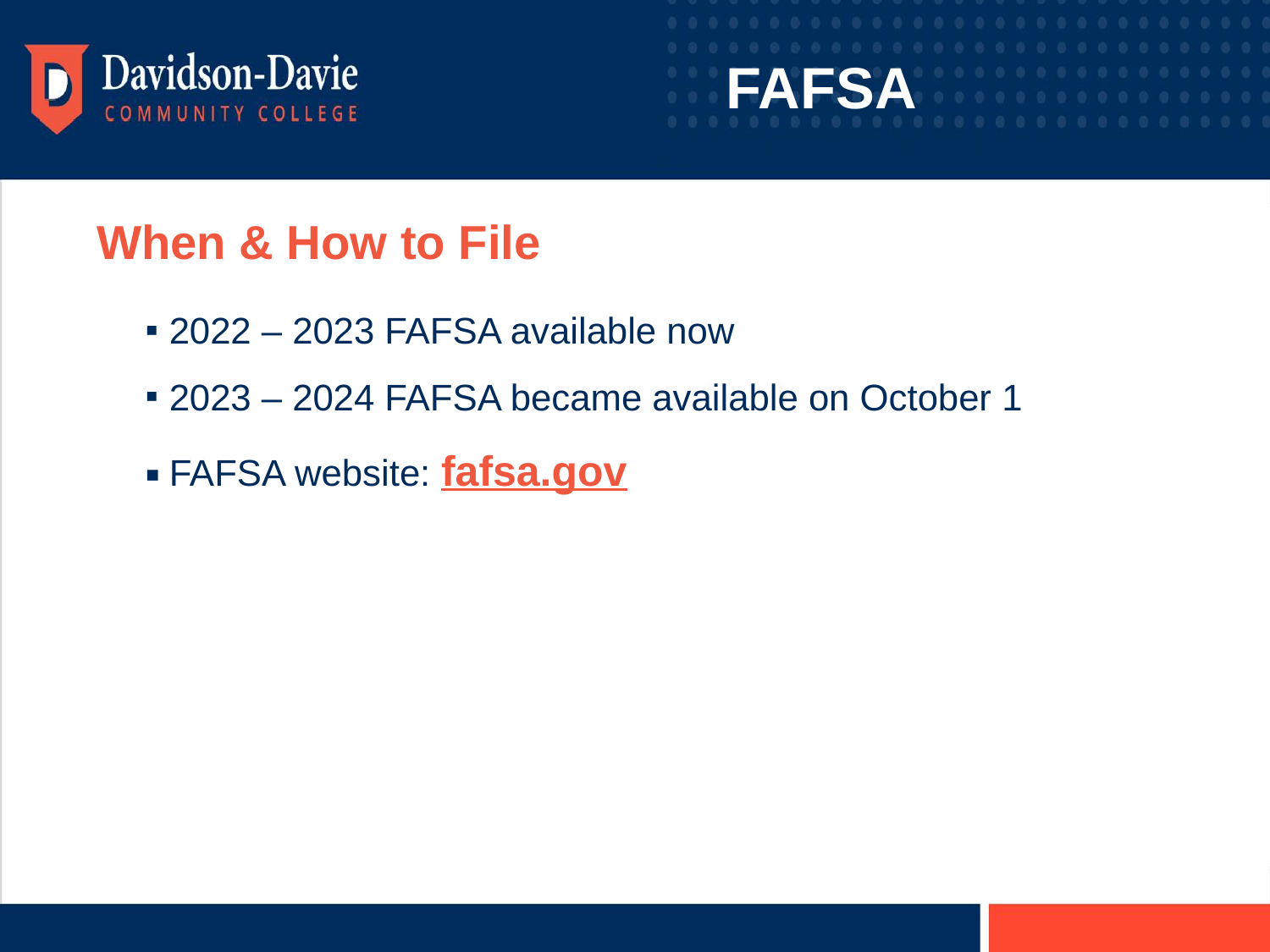

# FAFSA
When & How to File
2022 – 2023 FAFSA available now
2023 – 2024 FAFSA became available on October 1
FAFSA website: fafsa.gov